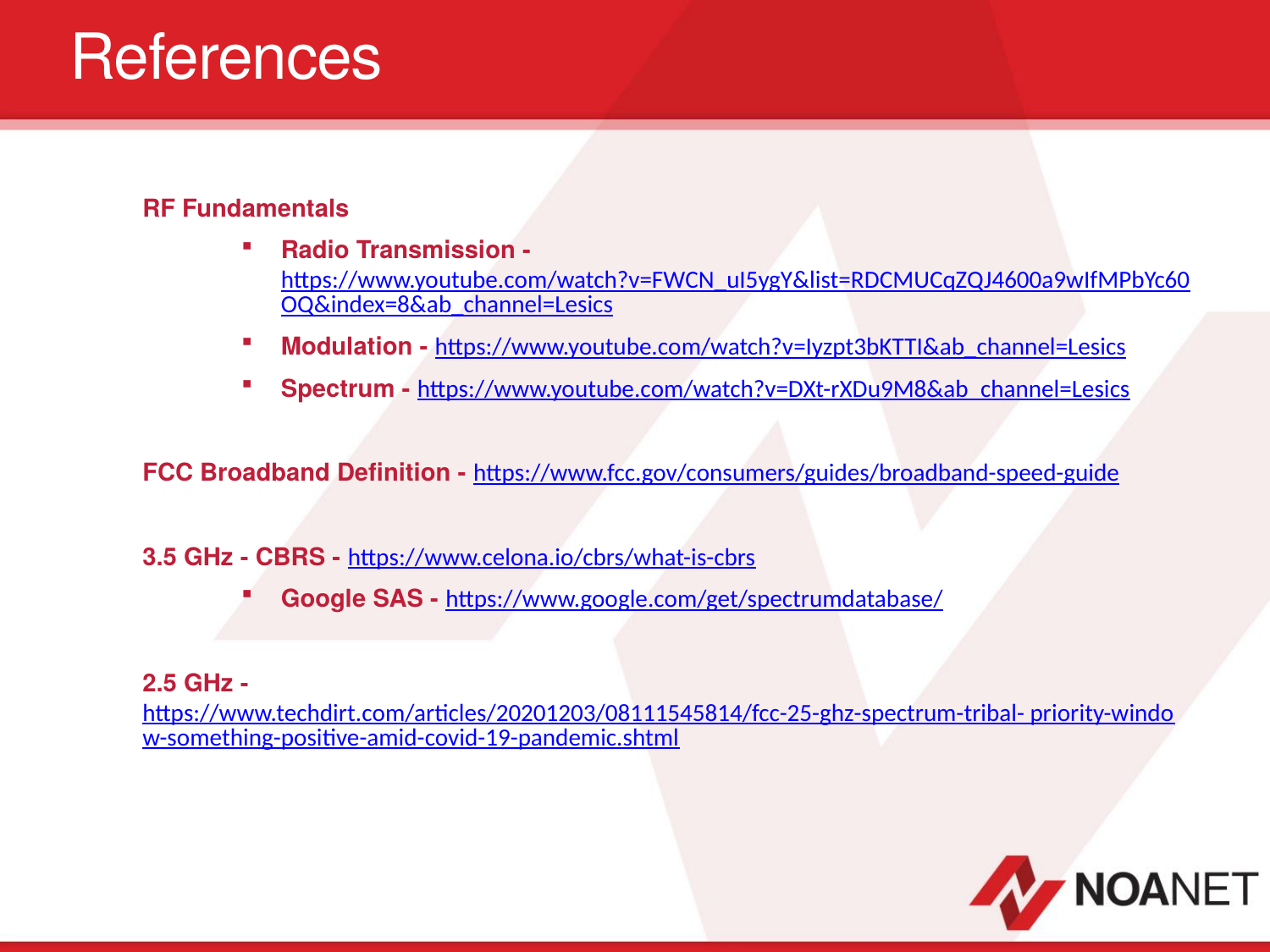

# References

RF Fundamentals
Radio Transmission - https://www.youtube.com/watch?v=FWCN_uI5ygY&list=RDCMUCqZQJ4600a9wIfMPbYc60OQ&index=8&ab_channel=Lesics
Modulation - https://www.youtube.com/watch?v=Iyzpt3bKTTI&ab_channel=Lesics
Spectrum - https://www.youtube.com/watch?v=DXt-rXDu9M8&ab_channel=Lesics

FCC Broadband Definition - https://www.fcc.gov/consumers/guides/broadband-speed-guide

3.5 GHz - CBRS - https://www.celona.io/cbrs/what-is-cbrs
Google SAS - https://www.google.com/get/spectrumdatabase/

2.5 GHz - https://www.techdirt.com/articles/20201203/08111545814/fcc-25-ghz-spectrum-tribal- priority-window-something-positive-amid-covid-19-pandemic.shtml